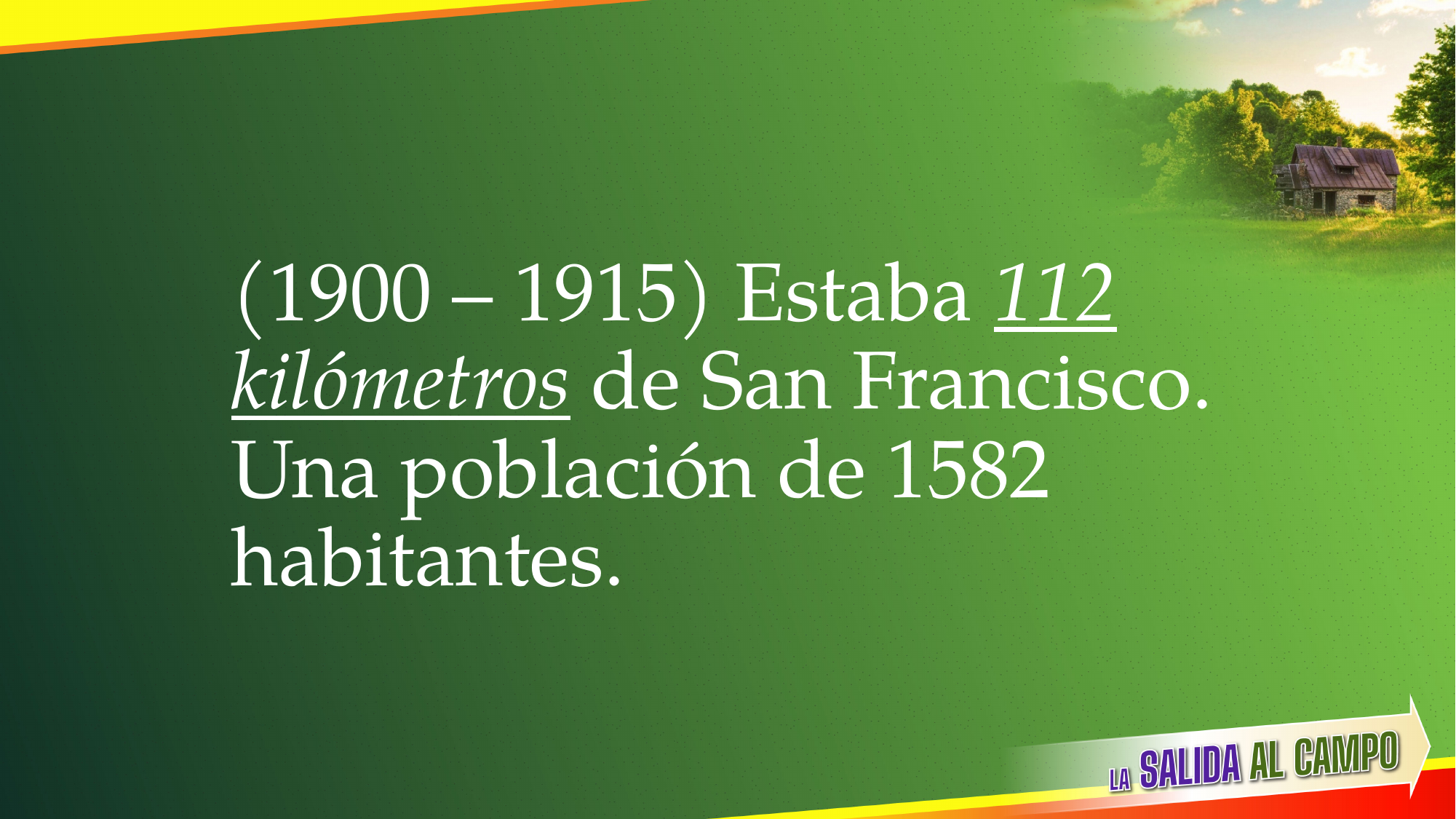

(1900 – 1915) Estaba 112 kilómetros de San Francisco. Una población de 1582 habitantes.